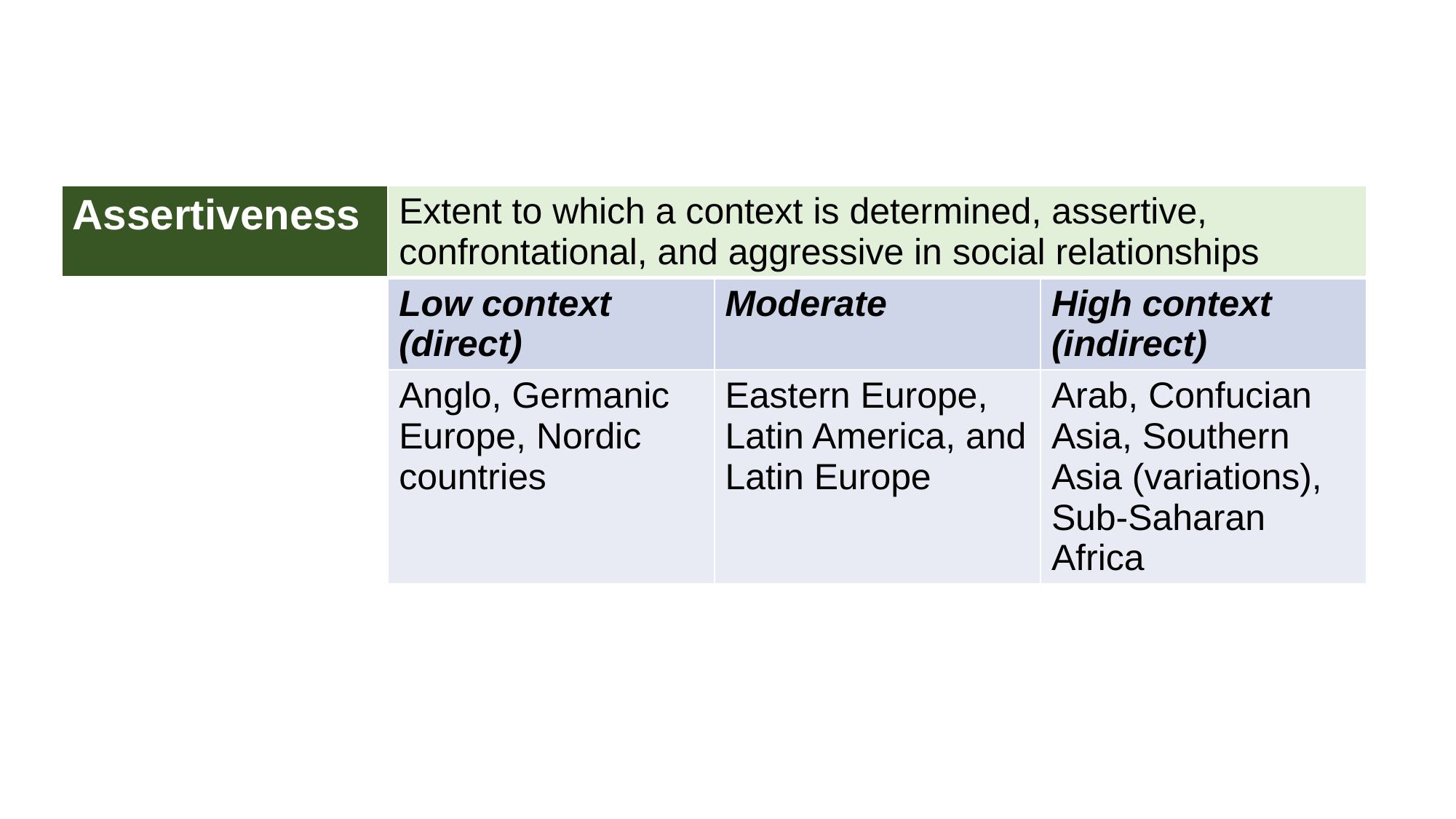

| Assertiveness | Extent to which a context is determined, assertive, confrontational, and aggressive in social relationships |  |  |
| --- | --- | --- | --- |
|  | Low context (direct) | Moderate | High context (indirect) |
|  | Anglo, Germanic Europe, Nordic countries | Eastern Europe, Latin America, and Latin Europe | Arab, Confucian Asia, Southern Asia (variations), Sub-Saharan Africa |